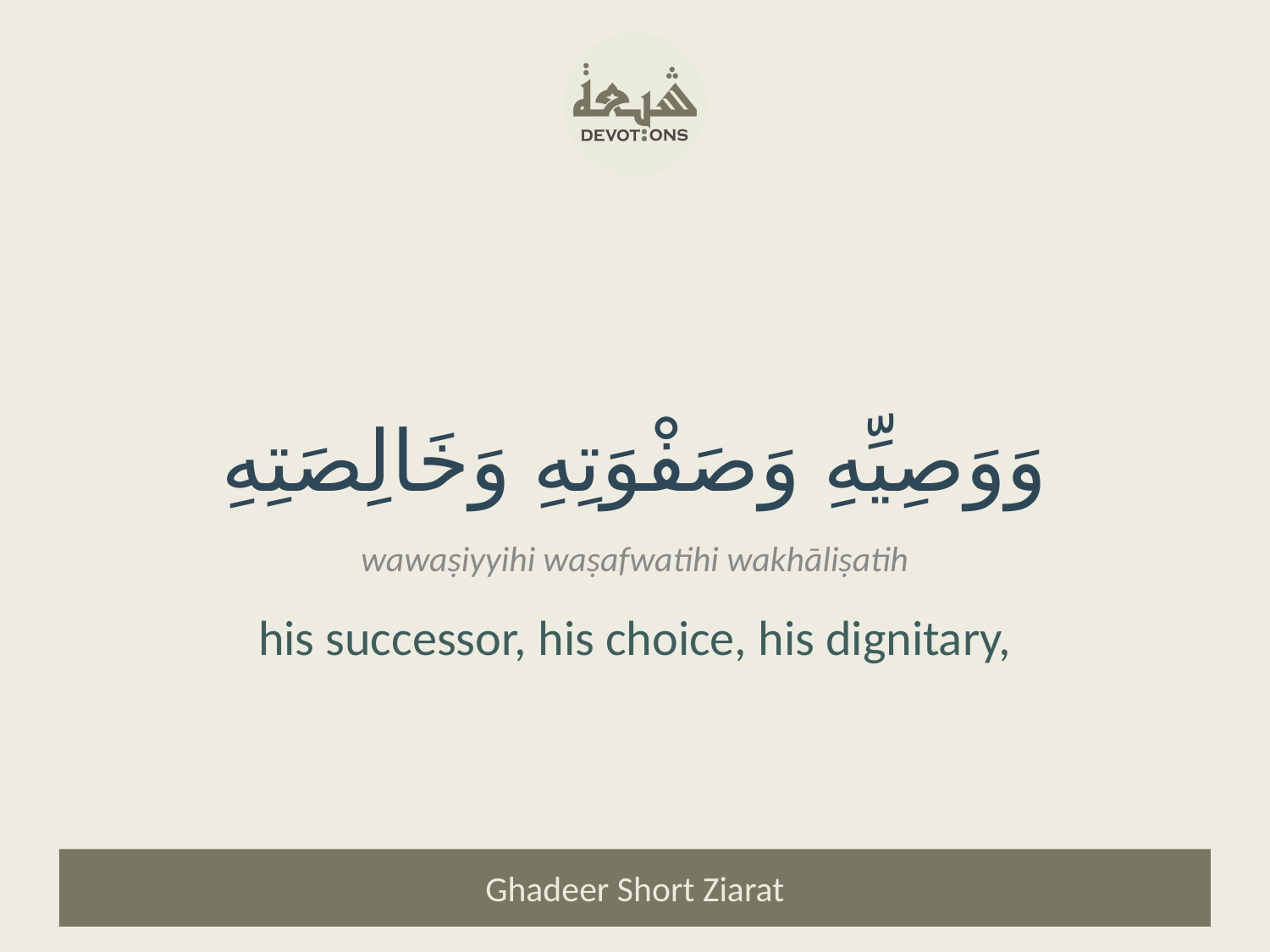

وَوَصِيِّهِ وَصَفْوَتِهِ وَخَالِصَتِهِ
wawaṣiyyihi waṣafwatihi wakhāliṣatih
his successor, his choice, his dignitary,
Ghadeer Short Ziarat